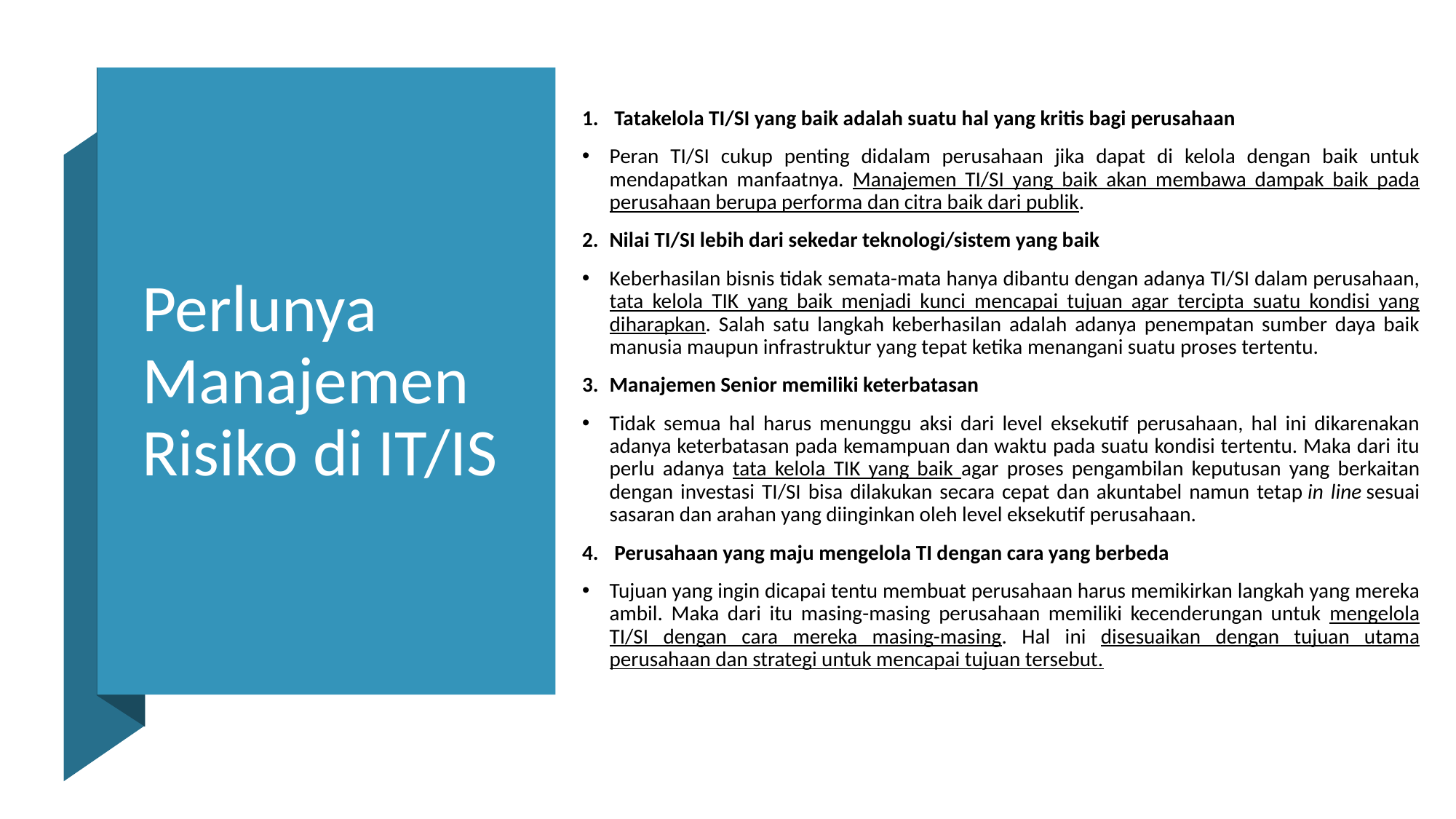

Tatakelola TI/SI yang baik adalah suatu hal yang kritis bagi perusahaan
Peran TI/SI cukup penting didalam perusahaan jika dapat di kelola dengan baik untuk mendapatkan manfaatnya. Manajemen TI/SI yang baik akan membawa dampak baik pada perusahaan berupa performa dan citra baik dari publik.
Nilai TI/SI lebih dari sekedar teknologi/sistem yang baik
Keberhasilan bisnis tidak semata-mata hanya dibantu dengan adanya TI/SI dalam perusahaan, tata kelola TIK yang baik menjadi kunci mencapai tujuan agar tercipta suatu kondisi yang diharapkan. Salah satu langkah keberhasilan adalah adanya penempatan sumber daya baik manusia maupun infrastruktur yang tepat ketika menangani suatu proses tertentu.
Manajemen Senior memiliki keterbatasan
Tidak semua hal harus menunggu aksi dari level eksekutif perusahaan, hal ini dikarenakan adanya keterbatasan pada kemampuan dan waktu pada suatu kondisi tertentu. Maka dari itu perlu adanya tata kelola TIK yang baik agar proses pengambilan keputusan yang berkaitan dengan investasi TI/SI bisa dilakukan secara cepat dan akuntabel namun tetap in line sesuai sasaran dan arahan yang diinginkan oleh level eksekutif perusahaan.
Perusahaan yang maju mengelola TI dengan cara yang berbeda
Tujuan yang ingin dicapai tentu membuat perusahaan harus memikirkan langkah yang mereka ambil. Maka dari itu masing-masing perusahaan memiliki kecenderungan untuk mengelola TI/SI dengan cara mereka masing-masing. Hal ini disesuaikan dengan tujuan utama perusahaan dan strategi untuk mencapai tujuan tersebut.

# Perlunya Manajemen Risiko di IT/IS